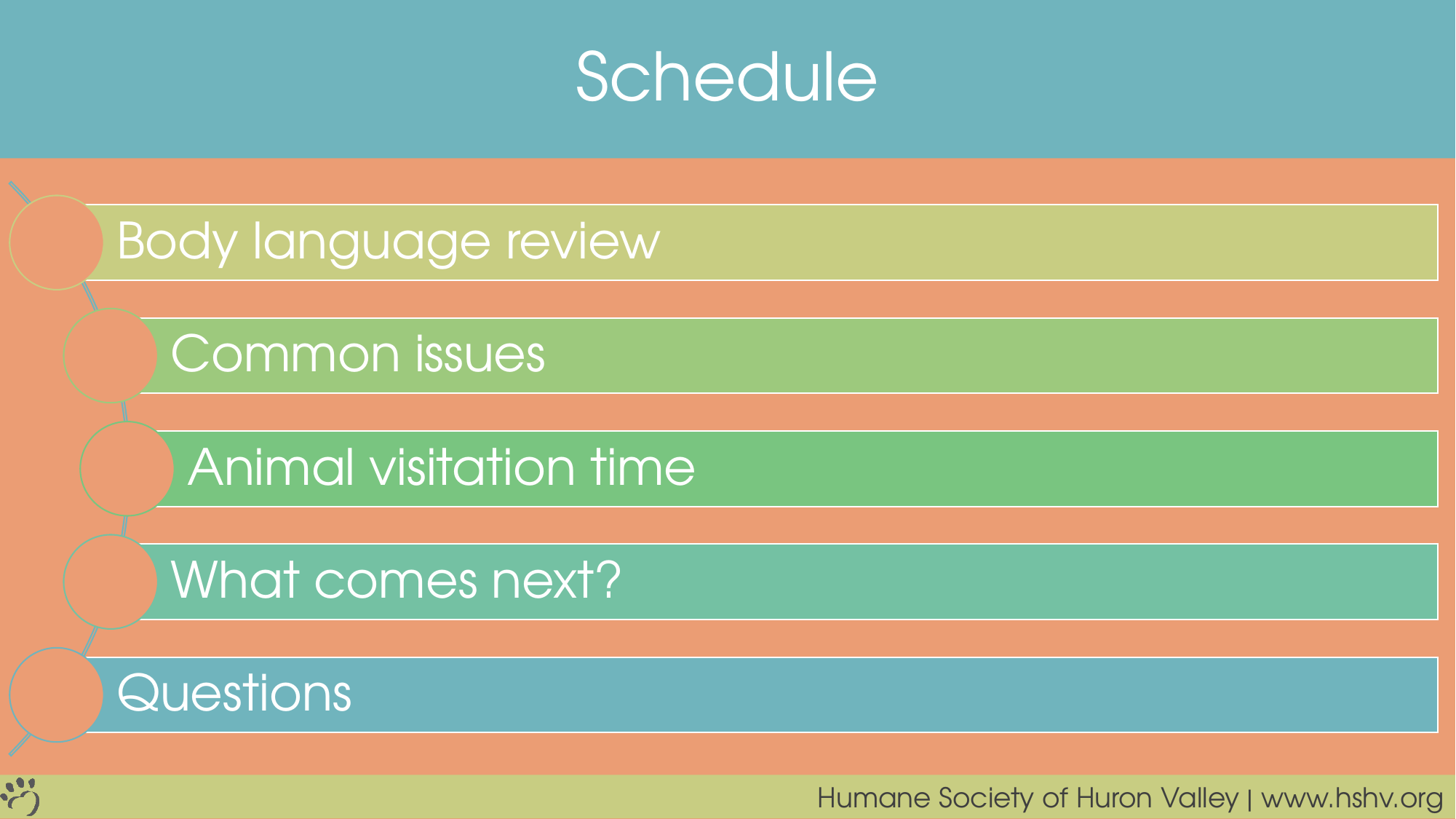

# Schedule
Body language review
Common issues
Animal visitation time
What comes next?
Questions